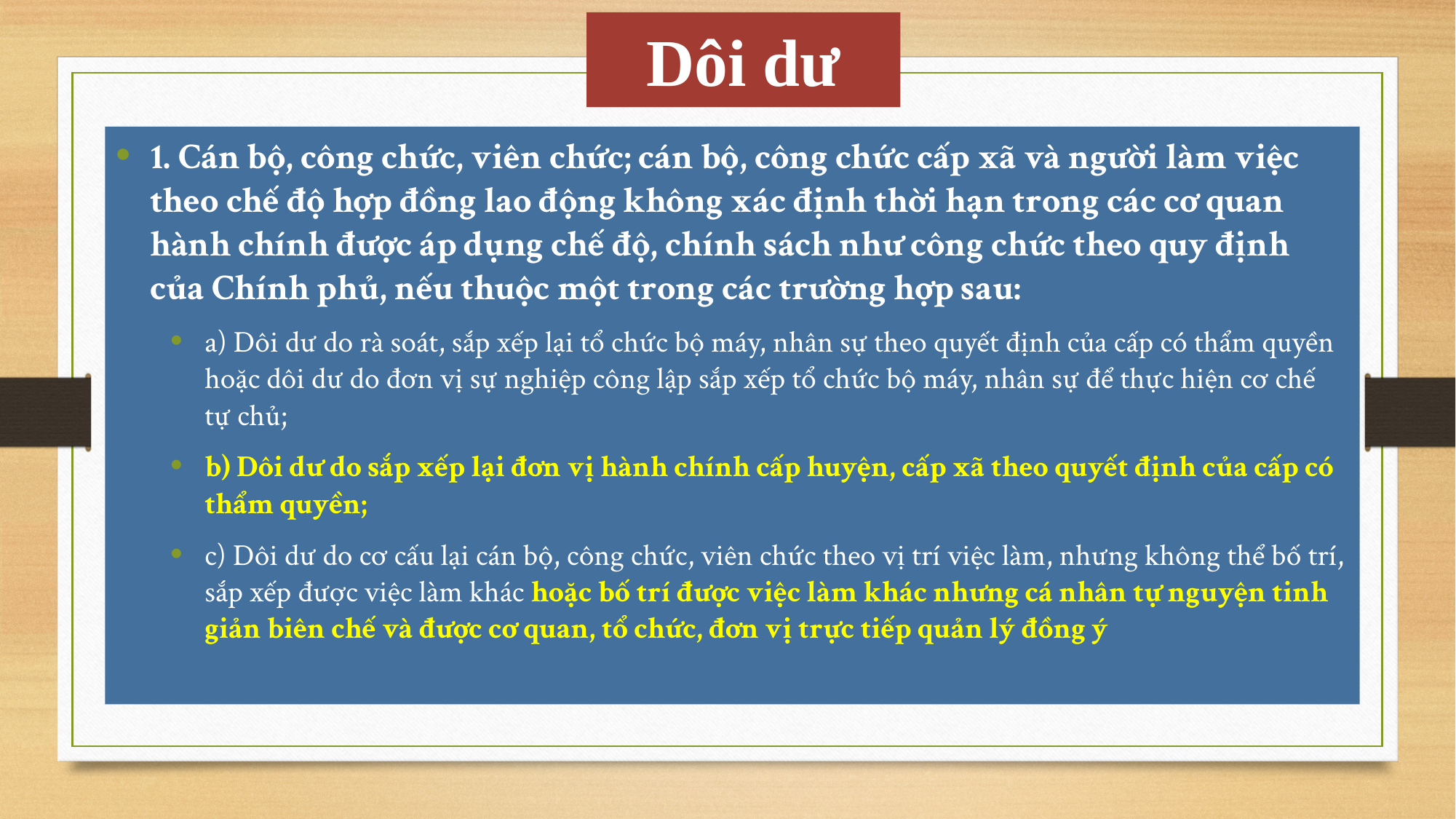

# Dôi dư
1. Cán bộ, công chức, viên chức; cán bộ, công chức cấp xã và người làm việc theo chế độ hợp đồng lao động không xác định thời hạn trong các cơ quan hành chính được áp dụng chế độ, chính sách như công chức theo quy định của Chính phủ, nếu thuộc một trong các trường hợp sau:
a) Dôi dư do rà soát, sắp xếp lại tổ chức bộ máy, nhân sự theo quyết định của cấp có thẩm quyền hoặc dôi dư do đơn vị sự nghiệp công lập sắp xếp tổ chức bộ máy, nhân sự để thực hiện cơ chế tự chủ;
b) Dôi dư do sắp xếp lại đơn vị hành chính cấp huyện, cấp xã theo quyết định của cấp có thẩm quyền;
c) Dôi dư do cơ cấu lại cán bộ, công chức, viên chức theo vị trí việc làm, nhưng không thể bố trí, sắp xếp được việc làm khác hoặc bố trí được việc làm khác nhưng cá nhân tự nguyện tinh giản biên chế và được cơ quan, tổ chức, đơn vị trực tiếp quản lý đồng ý